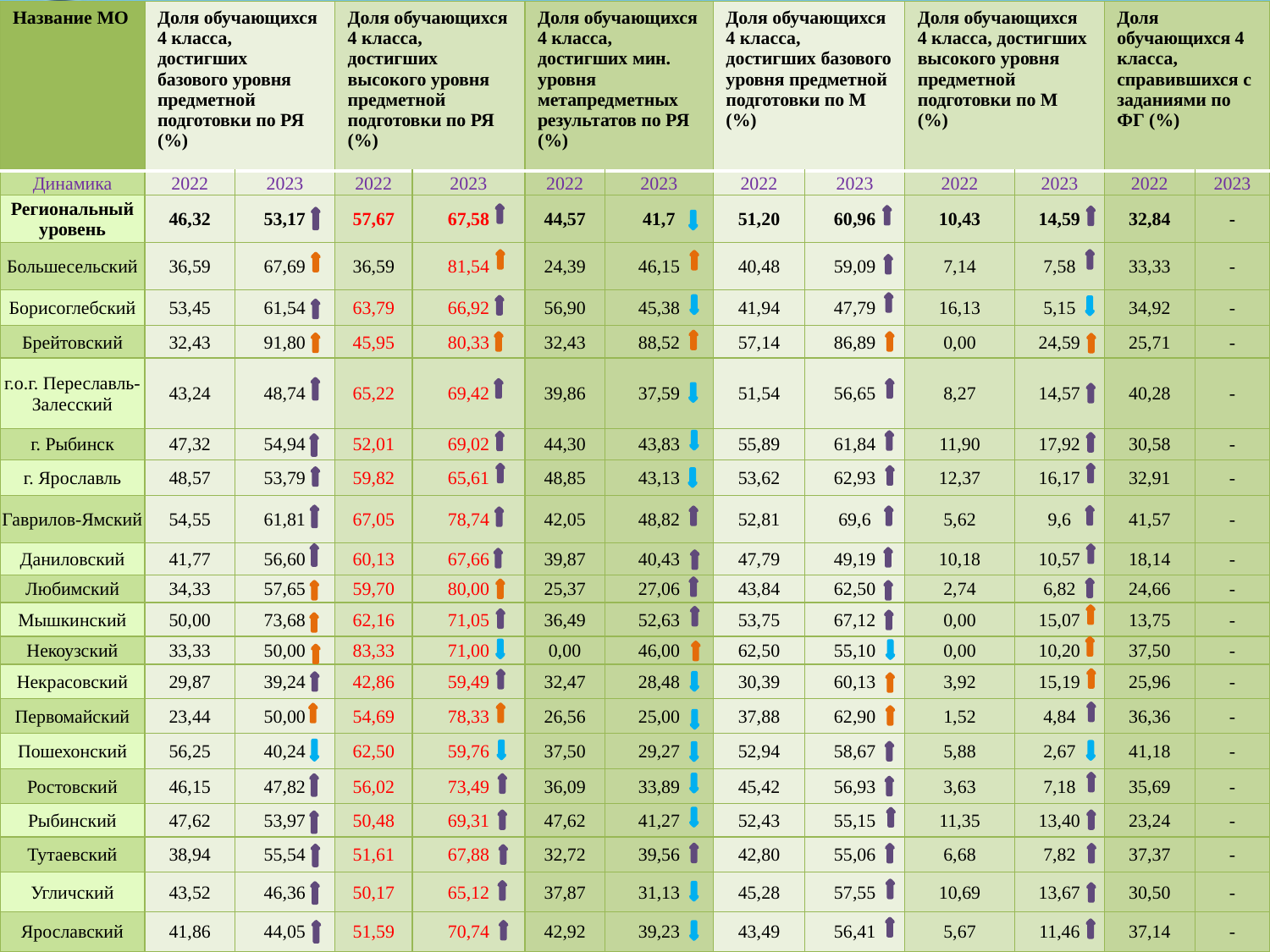

| Название МО | Доля обучающихся 4 класса, достигших базового уровня предметной подготовки по РЯ (%) |  | Доля обучающихся 4 класса, достигших высокого уровня предметной подготовки по РЯ (%) |  | Доля обучающихся 4 класса, достигших мин. уровня метапредметных результатов по РЯ (%) |  | Доля обучающихся 4 класса, достигших базового уровня предметной подготовки по М (%) |  | Доля обучающихся 4 класса, достигших высокого уровня предметной подготовки по М (%) |  | Доля обучающихся 4 класса, справившихся с заданиями по ФГ (%) |  |
| --- | --- | --- | --- | --- | --- | --- | --- | --- | --- | --- | --- | --- |
| Динамика | 2022 | 2023 | 2022 | 2023 | 2022 | 2023 | 2022 | 2023 | 2022 | 2023 | 2022 | 2023 |
| Региональный уровень | 46,32 | 53,17 | 57,67 | 67,58 | 44,57 | 41,7 | 51,20 | 60,96 | 10,43 | 14,59 | 32,84 | - |
| Большесельский | 36,59 | 67,69 | 36,59 | 81,54 | 24,39 | 46,15 | 40,48 | 59,09 | 7,14 | 7,58 | 33,33 | - |
| Борисоглебский | 53,45 | 61,54 | 63,79 | 66,92 | 56,90 | 45,38 | 41,94 | 47,79 | 16,13 | 5,15 | 34,92 | - |
| Брейтовский | 32,43 | 91,80 | 45,95 | 80,33 | 32,43 | 88,52 | 57,14 | 86,89 | 0,00 | 24,59 | 25,71 | - |
| г.о.г. Переславль-Залесский | 43,24 | 48,74 | 65,22 | 69,42 | 39,86 | 37,59 | 51,54 | 56,65 | 8,27 | 14,57 | 40,28 | - |
| г. Рыбинск | 47,32 | 54,94 | 52,01 | 69,02 | 44,30 | 43,83 | 55,89 | 61,84 | 11,90 | 17,92 | 30,58 | - |
| г. Ярославль | 48,57 | 53,79 | 59,82 | 65,61 | 48,85 | 43,13 | 53,62 | 62,93 | 12,37 | 16,17 | 32,91 | - |
| Гаврилов-Ямский | 54,55 | 61,81 | 67,05 | 78,74 | 42,05 | 48,82 | 52,81 | 69,6 | 5,62 | 9,6 | 41,57 | - |
| Даниловский | 41,77 | 56,60 | 60,13 | 67,66 | 39,87 | 40,43 | 47,79 | 49,19 | 10,18 | 10,57 | 18,14 | - |
| Любимский | 34,33 | 57,65 | 59,70 | 80,00 | 25,37 | 27,06 | 43,84 | 62,50 | 2,74 | 6,82 | 24,66 | - |
| Мышкинский | 50,00 | 73,68 | 62,16 | 71,05 | 36,49 | 52,63 | 53,75 | 67,12 | 0,00 | 15,07 | 13,75 | - |
| Некоузский | 33,33 | 50,00 | 83,33 | 71,00 | 0,00 | 46,00 | 62,50 | 55,10 | 0,00 | 10,20 | 37,50 | - |
| Некрасовский | 29,87 | 39,24 | 42,86 | 59,49 | 32,47 | 28,48 | 30,39 | 60,13 | 3,92 | 15,19 | 25,96 | - |
| Первомайский | 23,44 | 50,00 | 54,69 | 78,33 | 26,56 | 25,00 | 37,88 | 62,90 | 1,52 | 4,84 | 36,36 | - |
| Пошехонский | 56,25 | 40,24 | 62,50 | 59,76 | 37,50 | 29,27 | 52,94 | 58,67 | 5,88 | 2,67 | 41,18 | - |
| Ростовский | 46,15 | 47,82 | 56,02 | 73,49 | 36,09 | 33,89 | 45,42 | 56,93 | 3,63 | 7,18 | 35,69 | - |
| Рыбинский | 47,62 | 53,97 | 50,48 | 69,31 | 47,62 | 41,27 | 52,43 | 55,15 | 11,35 | 13,40 | 23,24 | - |
| Тутаевский | 38,94 | 55,54 | 51,61 | 67,88 | 32,72 | 39,56 | 42,80 | 55,06 | 6,68 | 7,82 | 37,37 | - |
| Угличский | 43,52 | 46,36 | 50,17 | 65,12 | 37,87 | 31,13 | 45,28 | 57,55 | 10,69 | 13,67 | 30,50 | - |
| Ярославский | 41,86 | 44,05 | 51,59 | 70,74 | 42,92 | 39,23 | 43,49 | 56,41 | 5,67 | 11,46 | 37,14 | - |